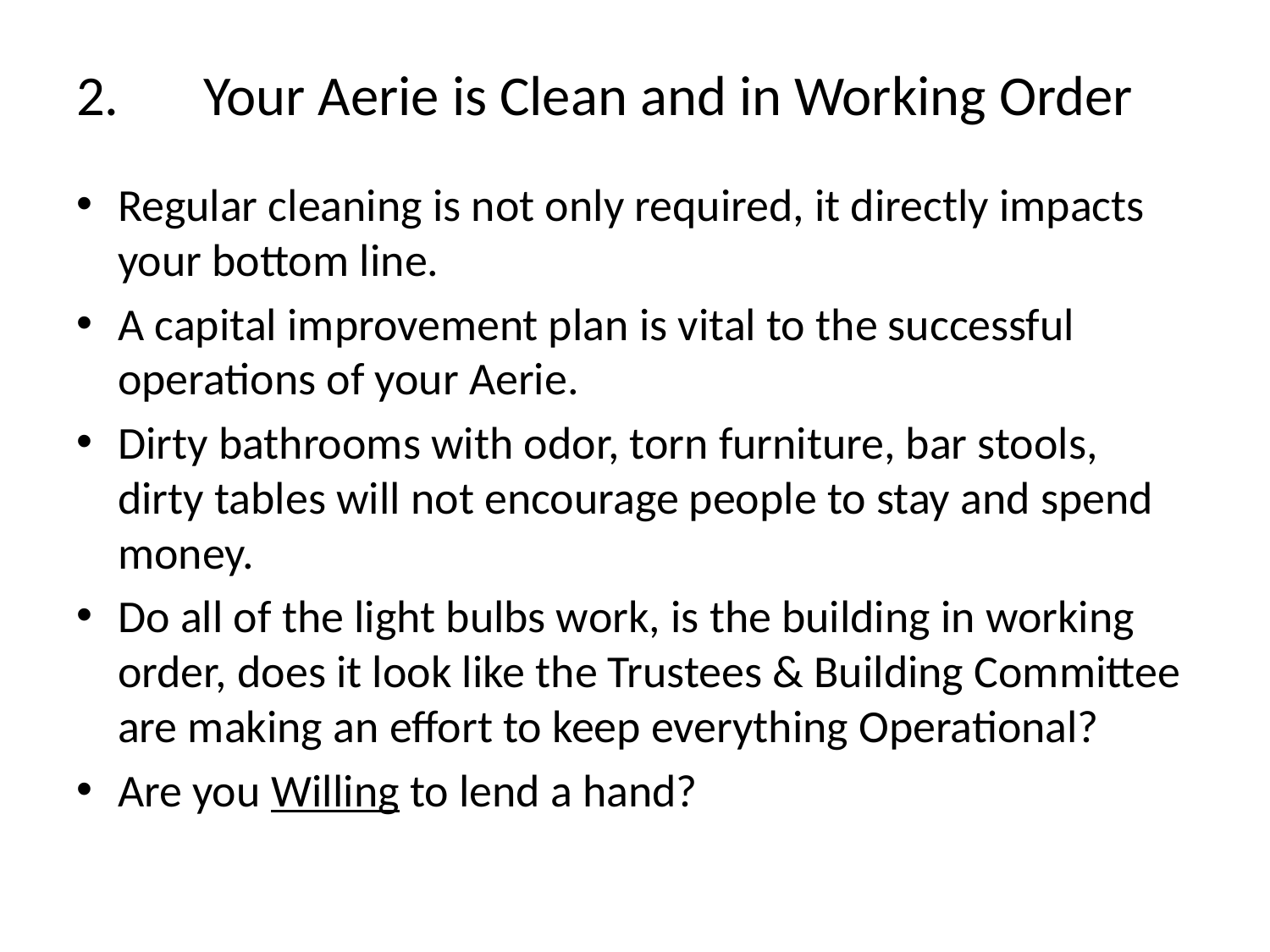

# 2. 	Your Aerie is Clean and in Working Order
Regular cleaning is not only required, it directly impacts your bottom line.
A capital improvement plan is vital to the successful operations of your Aerie.
Dirty bathrooms with odor, torn furniture, bar stools, dirty tables will not encourage people to stay and spend money.
Do all of the light bulbs work, is the building in working order, does it look like the Trustees & Building Committee are making an effort to keep everything Operational?
Are you Willing to lend a hand?